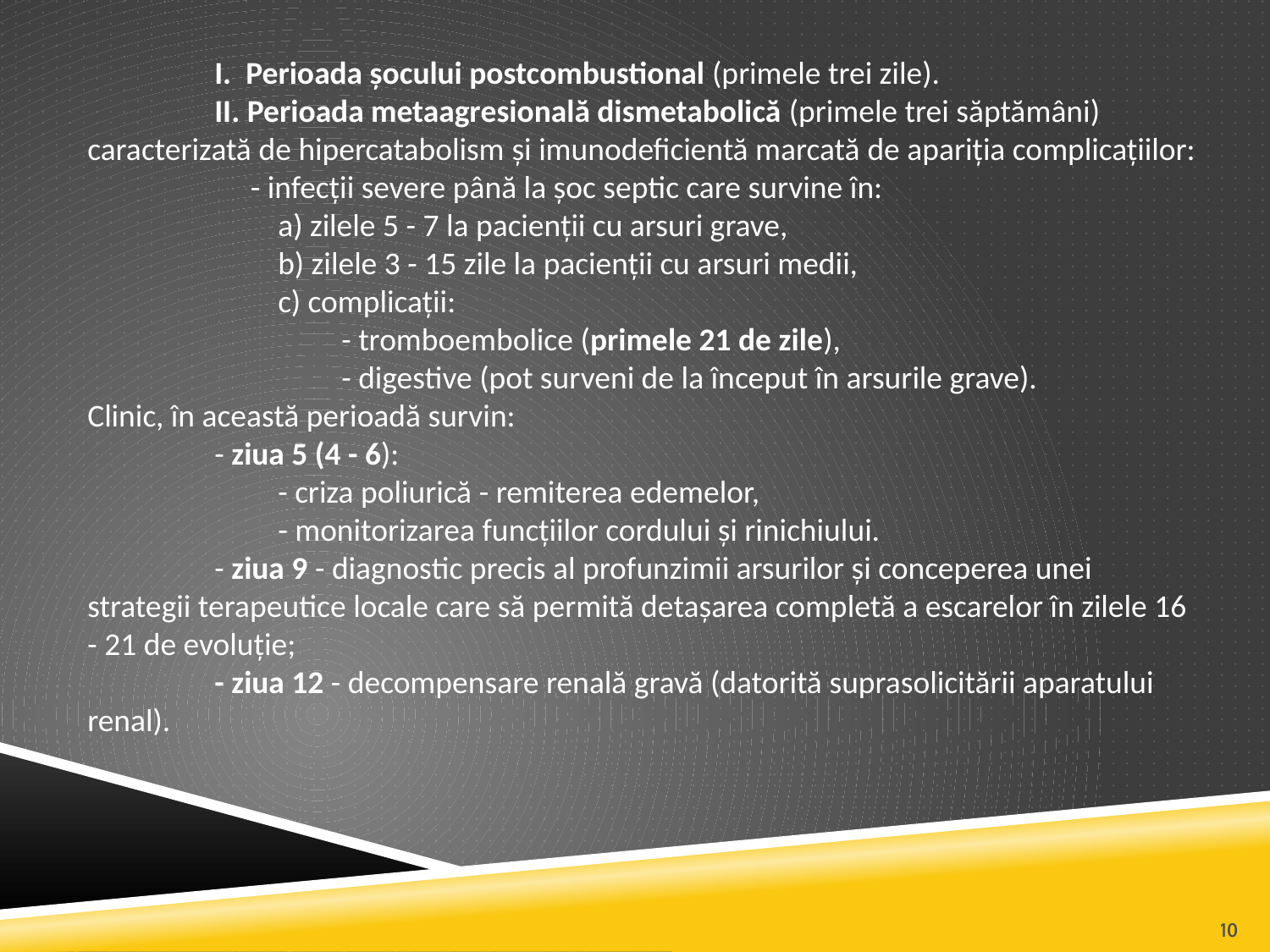

I.  Perioada şocului postcombustional (primele trei zile).
	II. Perioada metaagresională dismetabolică (primele trei săptămâni) caracterizată de hipercatabolism şi imunodeficientă marcată de apariţia complicaţiilor:
	     - infecţii severe până la şoc septic care survine în:
a) zilele 5 - 7 la pacienţii cu arsuri grave,
b) zilele 3 - 15 zile la pacienţii cu arsuri medii,
c) complicaţii:
- tromboembolice (primele 21 de zile),
- digestive (pot surveni de la început în arsurile grave).
Clinic, în această perioadă survin:
	- ziua 5 (4 - 6):
- criza poliurică - remiterea edemelor,
- monitorizarea funcţiilor cordului şi rinichiului.
	- ziua 9 - diagnostic precis al profunzimii arsurilor şi conceperea unei strategii terapeutice locale care să permită detaşarea completă a escarelor în zilele 16 - 21 de evoluţie;
	- ziua 12 - decompensare renală gravă (datorită suprasolicitării aparatului renal).
10